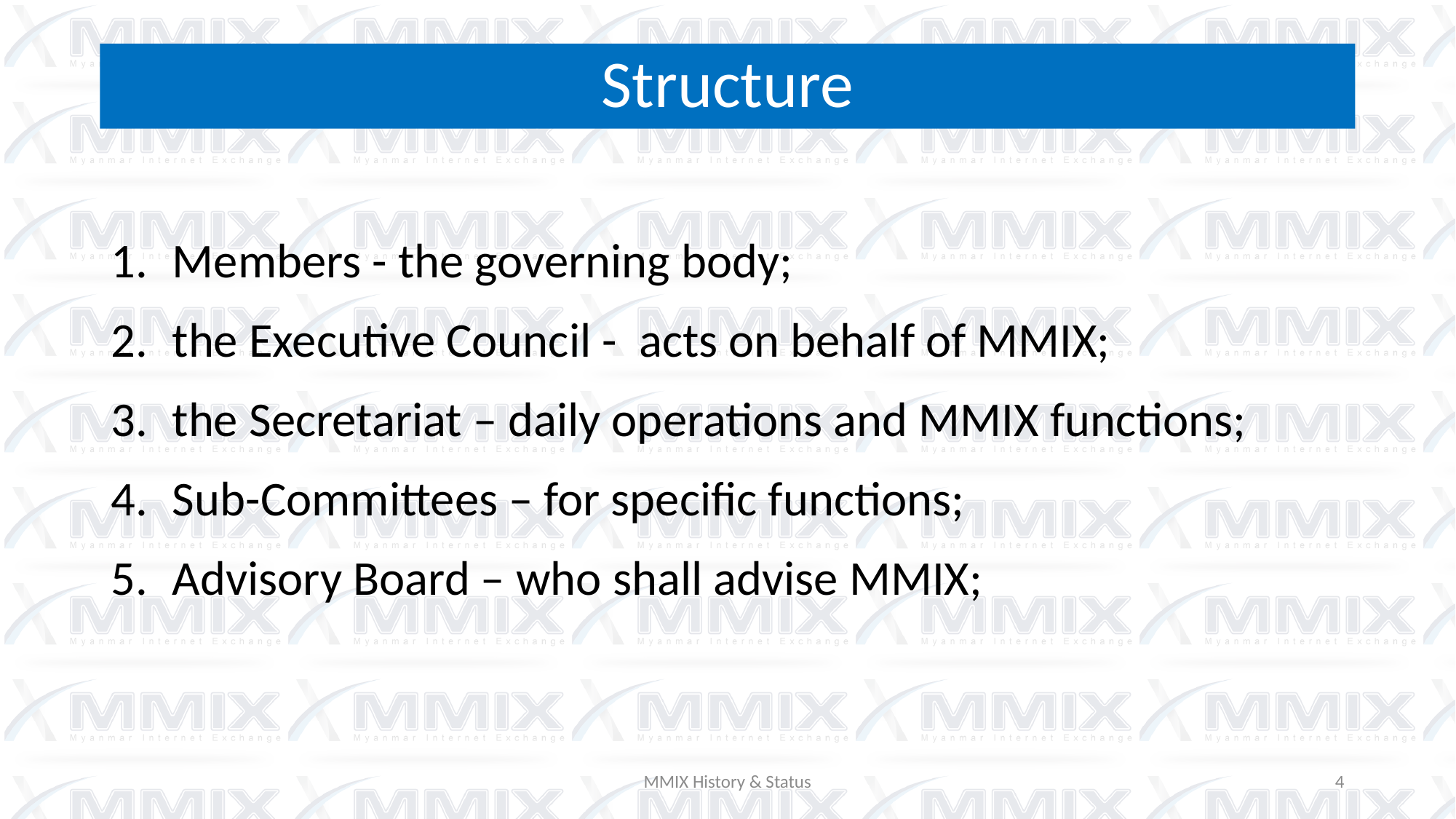

# Structure
Members - the governing body;
the Executive Council -  acts on behalf of MMIX;
the Secretariat – daily operations and MMIX functions;
Sub-Committees – for specific functions;
Advisory Board – who shall advise MMIX;
MMIX History & Status
4